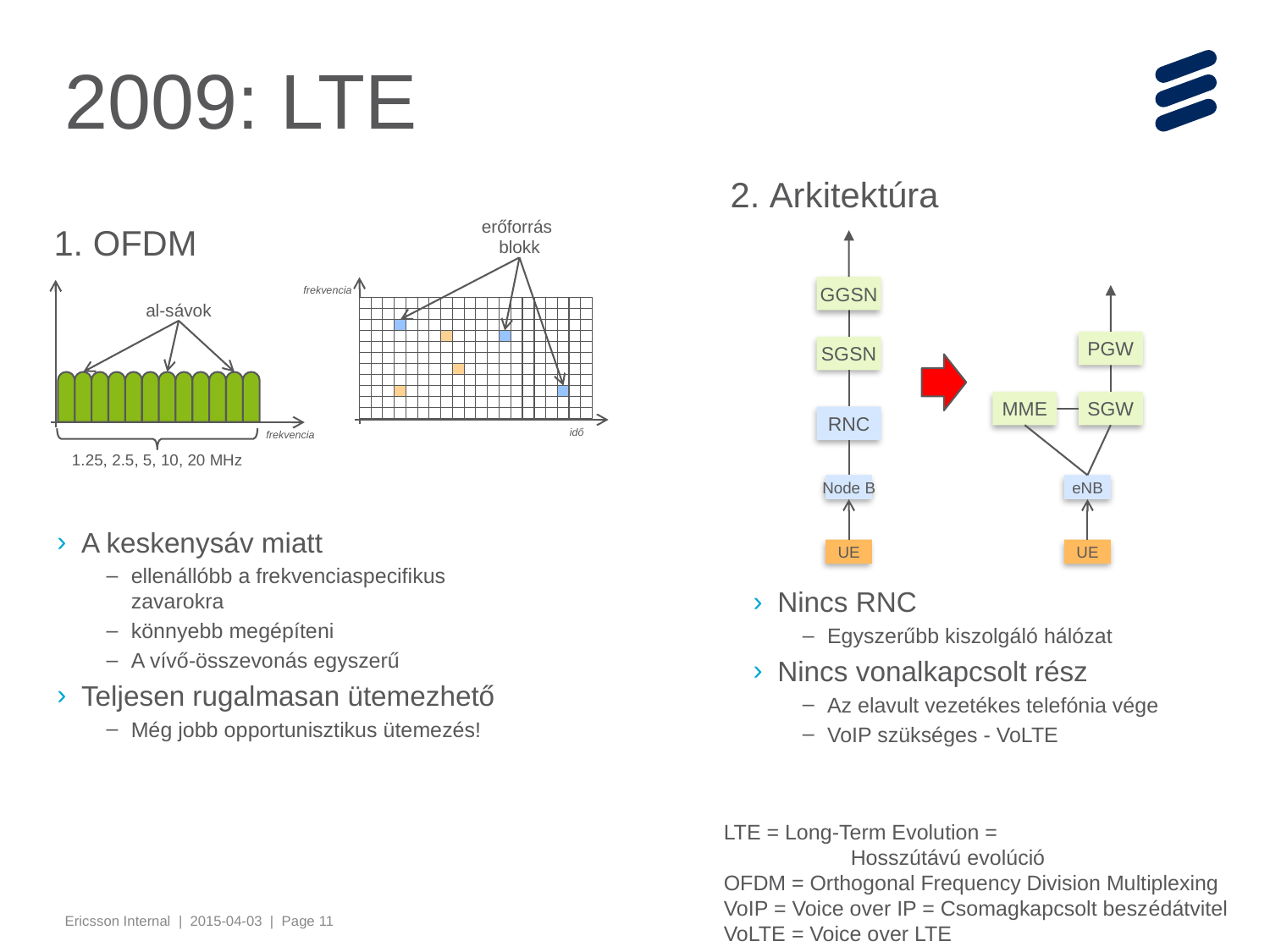

# 2009: LTE
2. Arkitektúra
1. OFDM
erőforrás
blokk
GGSN
SGSN
RNC
Node B
UE
frekvencia
frekvencia
PGW
MME
SGW
eNB
UE

al-sávok

idő
1.25, 2.5, 5, 10, 20 MHz
A keskenysáv miatt
ellenállóbb a frekvenciaspecifikus zavarokra
könnyebb megépíteni
A vívő-összevonás egyszerű
Teljesen rugalmasan ütemezhető
Még jobb opportunisztikus ütemezés!
Nincs RNC
Egyszerűbb kiszolgáló hálózat
Nincs vonalkapcsolt rész
Az elavult vezetékes telefónia vége
VoIP szükséges - VoLTE

LTE = Long-Term Evolution =
	Hosszútávú evolúció
OFDM = Orthogonal Frequency Division Multiplexing
VoIP = Voice over IP = Csomagkapcsolt beszédátvitel
VoLTE = Voice over LTE